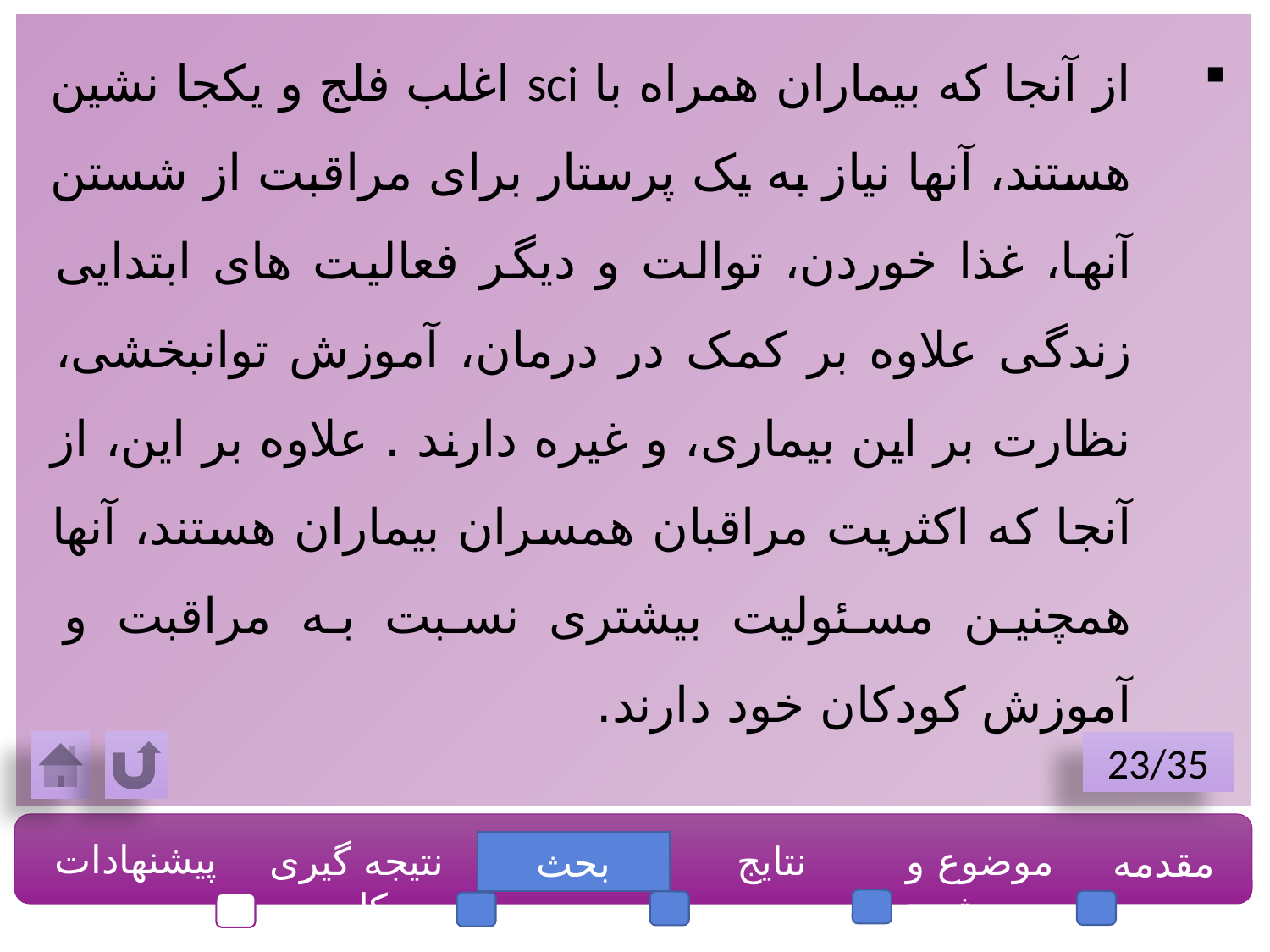

از آنجا که بیماران همراه با sci اغلب فلج و یکجا نشین هستند، آنها نیاز به یک پرستار برای مراقبت از شستن آنها، غذا خوردن، توالت و دیگر فعالیت های ابتدایی زندگی علاوه بر کمک در درمان، آموزش توانبخشی، نظارت بر این بیماری، و غیره دارند . علاوه بر این، از آنجا که اکثریت مراقبان همسران بیماران هستند، آنها همچنین مسئولیت بیشتری نسبت به مراقبت و آموزش کودکان خود دارند.

23/35

پیشنهادات
نتیجه گیری کلی
نتایج
موضوع و روش
مقدمه
بحث